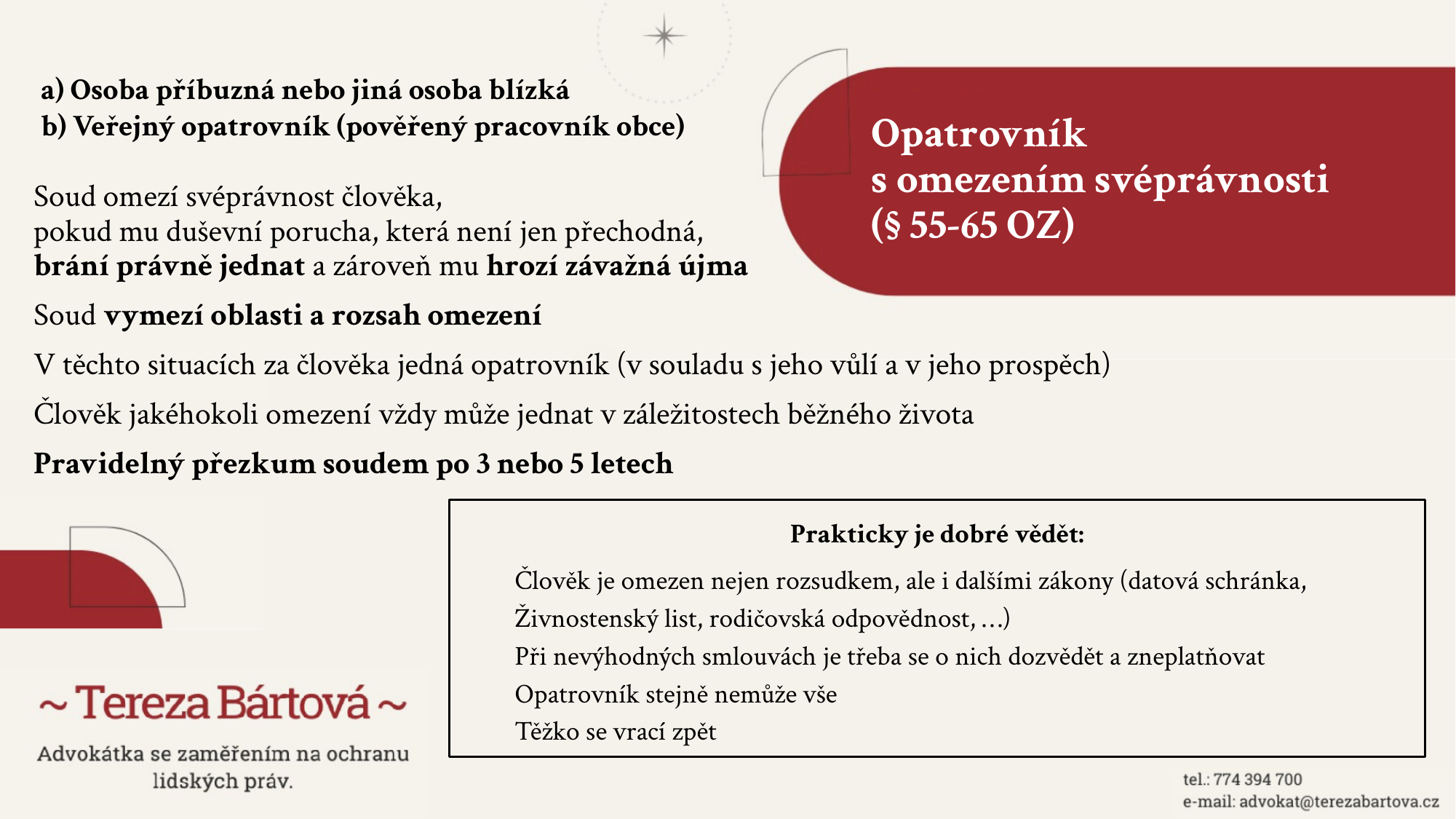

a) Osoba příbuzná nebo jiná osoba blízká
b) Veřejný opatrovník (pověřený pracovník obce)

# Opatrovník s omezením svéprávnosti (§ 55-65 OZ)
Soud omezí svéprávnost člověka,
pokud mu duševní porucha, která není jen přechodná,
brání právně jednat a zároveň mu hrozí závažná újma
Soud vymezí oblasti a rozsah omezení
V těchto situacích za člověka jedná opatrovník (v souladu s jeho vůlí a v jeho prospěch)
Člověk jakéhokoli omezení vždy může jednat v záležitostech běžného života
Pravidelný přezkum soudem po 3 nebo 5 letech

Prakticky je dobré vědět:
Člověk je omezen nejen rozsudkem, ale i dalšími zákony (datová schránka, Živnostenský list, rodičovská odpovědnost, …)
Při nevýhodných smlouvách je třeba se o nich dozvědět a zneplatňovat
Opatrovník stejně nemůže vše
Těžko se vrací zpět